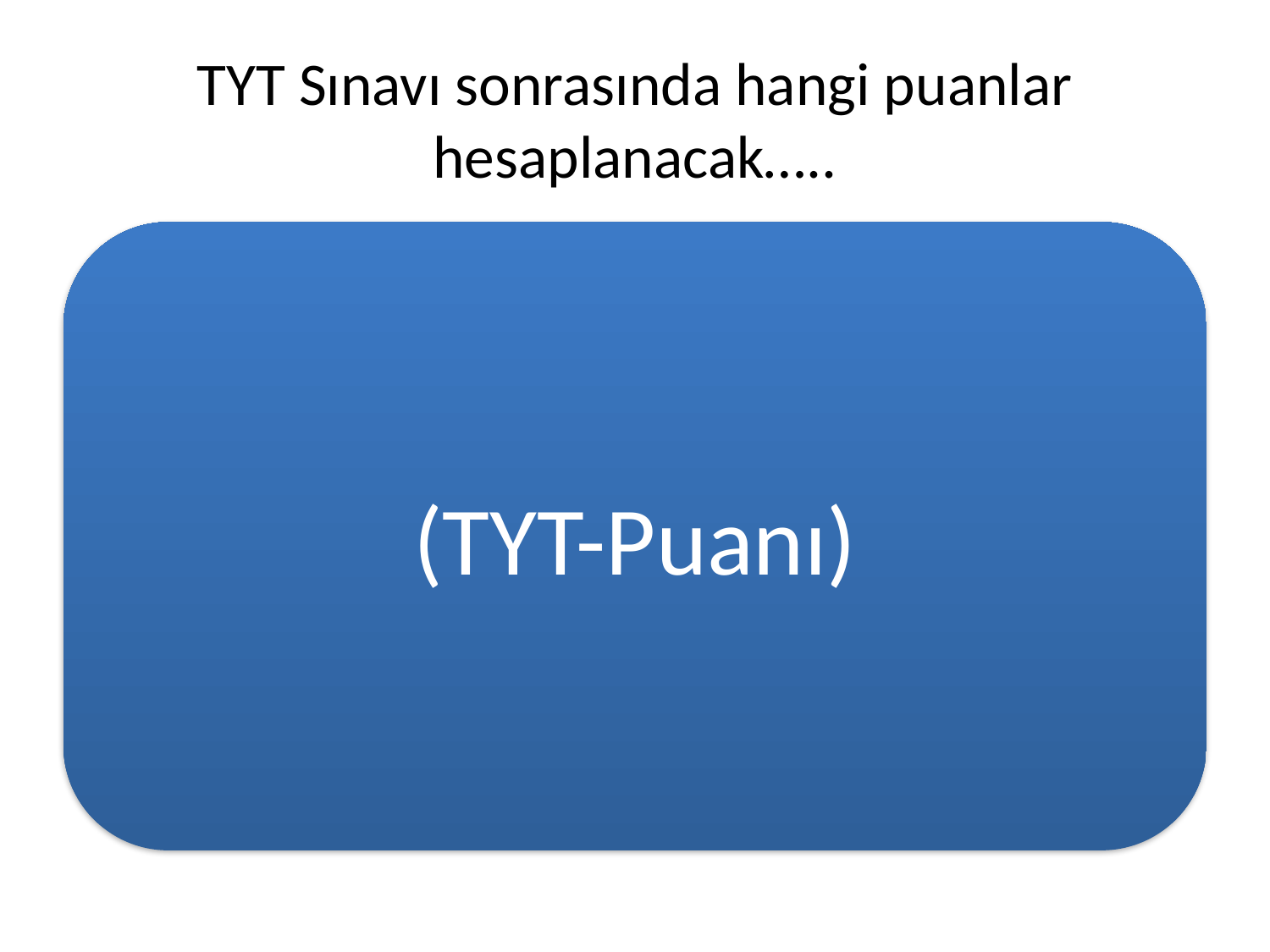

# TYT Sınavı sonrasında hangi puanlar hesaplanacak…..
(TYT-Puanı)